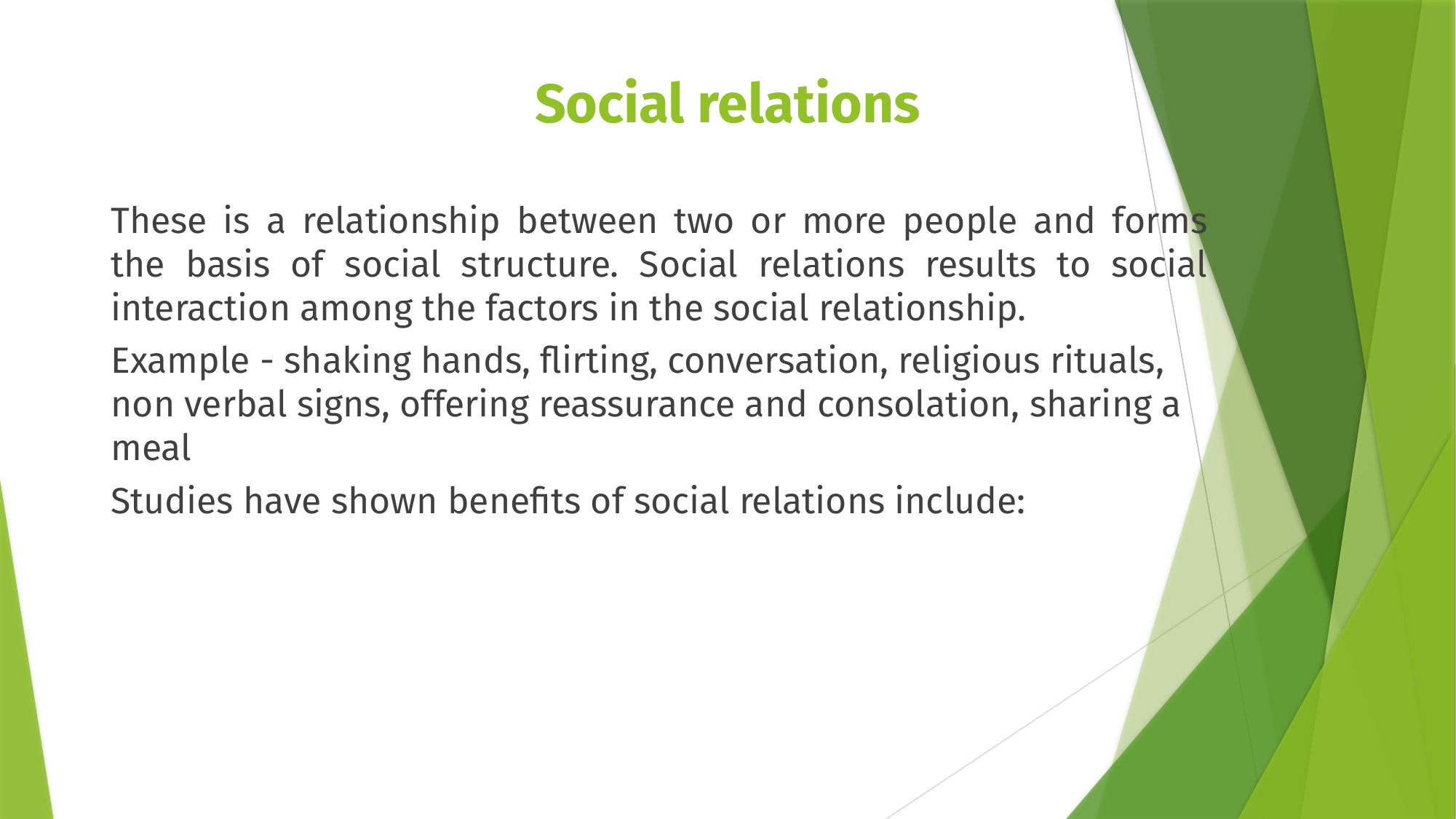

# Social relations
These is a relationship between two or more people and forms the basis of social structure. Social relations results to social interaction among the factors in the social relationship.
Example - shaking hands, flirting, conversation, religious rituals, non verbal signs, offering reassurance and consolation, sharing a meal
Studies have shown benefits of social relations include: